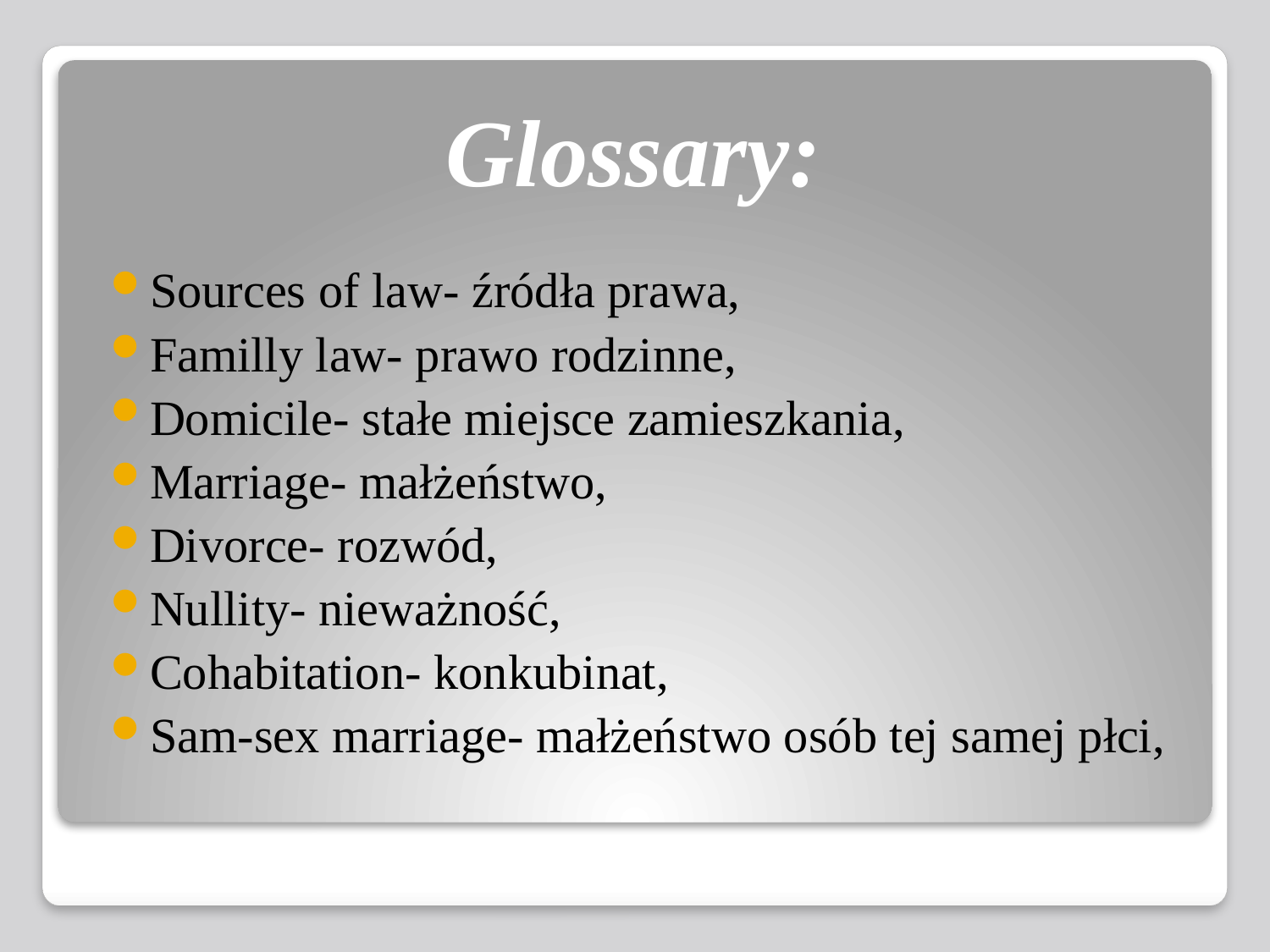

# Glossary:
Sources of law- źródła prawa,
Familly law- prawo rodzinne,
Domicile- stałe miejsce zamieszkania,
Marriage- małżeństwo,
Divorce- rozwód,
Nullity- nieważność,
Cohabitation- konkubinat,
Sam-sex marriage- małżeństwo osób tej samej płci,